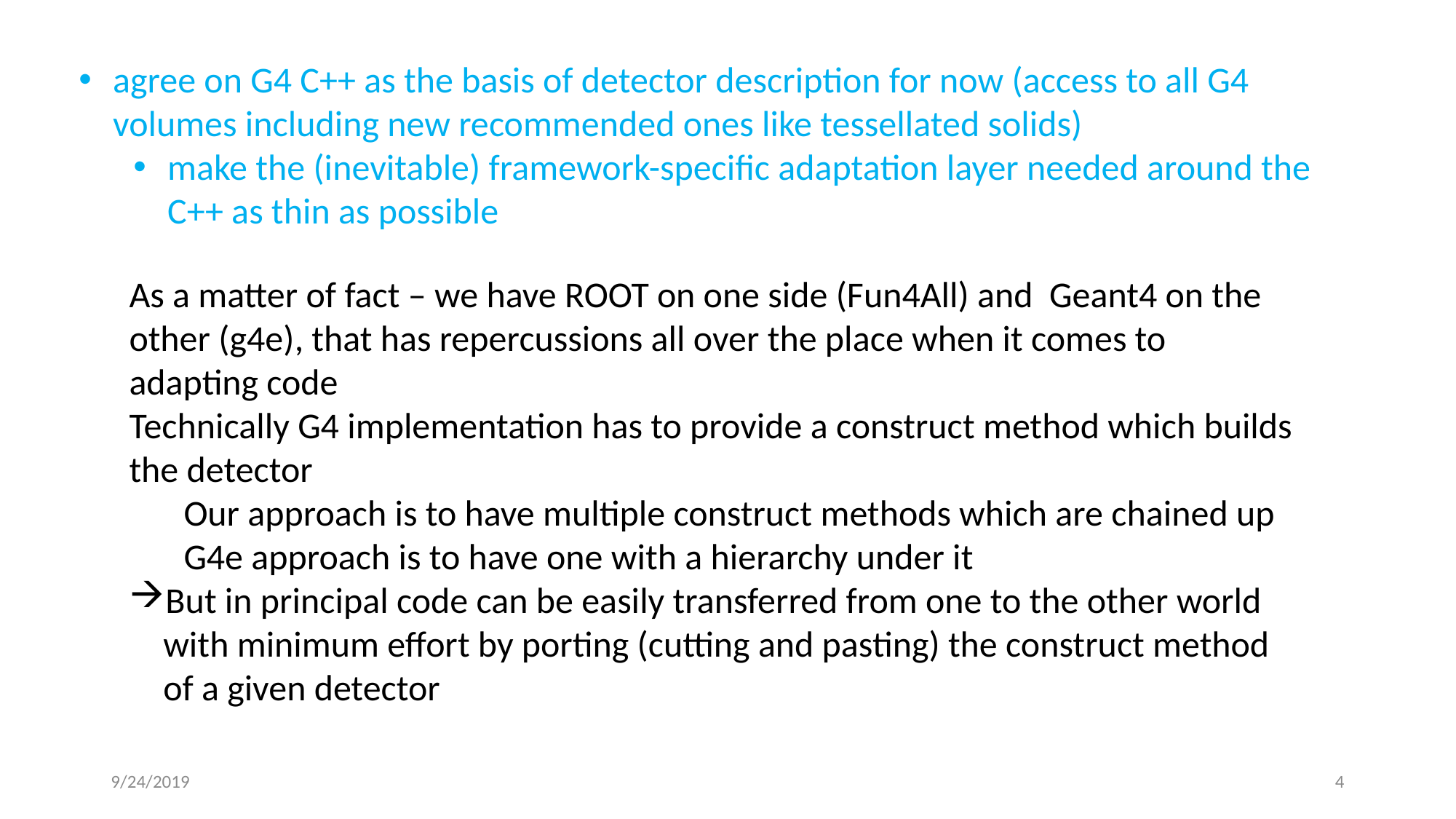

agree on G4 C++ as the basis of detector description for now (access to all G4 volumes including new recommended ones like tessellated solids)
make the (inevitable) framework-specific adaptation layer needed around the C++ as thin as possible

As a matter of fact – we have ROOT on one side (Fun4All) and  Geant4 on the other (g4e), that has repercussions all over the place when it comes to adapting code
Technically G4 implementation has to provide a construct method which builds the detector
Our approach is to have multiple construct methods which are chained up
G4e approach is to have one with a hierarchy under it
But in principal code can be easily transferred from one to the other world with minimum effort by porting (cutting and pasting) the construct method of a given detector
9/24/2019
4